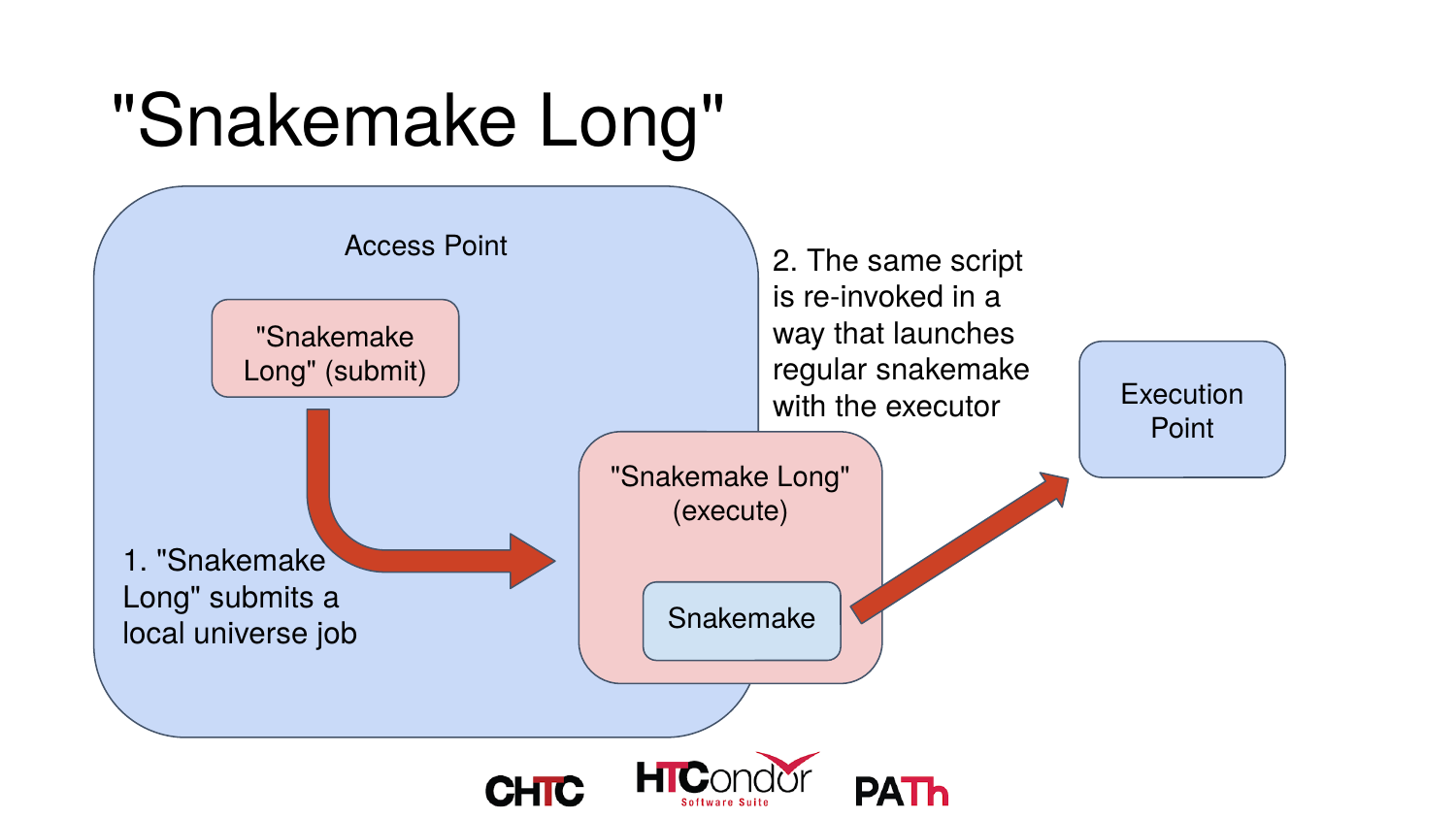

# "Snakemake Long"
Access Point
2. The same script is re-invoked in a way that launches regular snakemake with the executor
"Snakemake Long" (submit)
Execution Point

"Snakemake Long" (execute)
1. "Snakemake Long" submits a local universe job
Snakemake